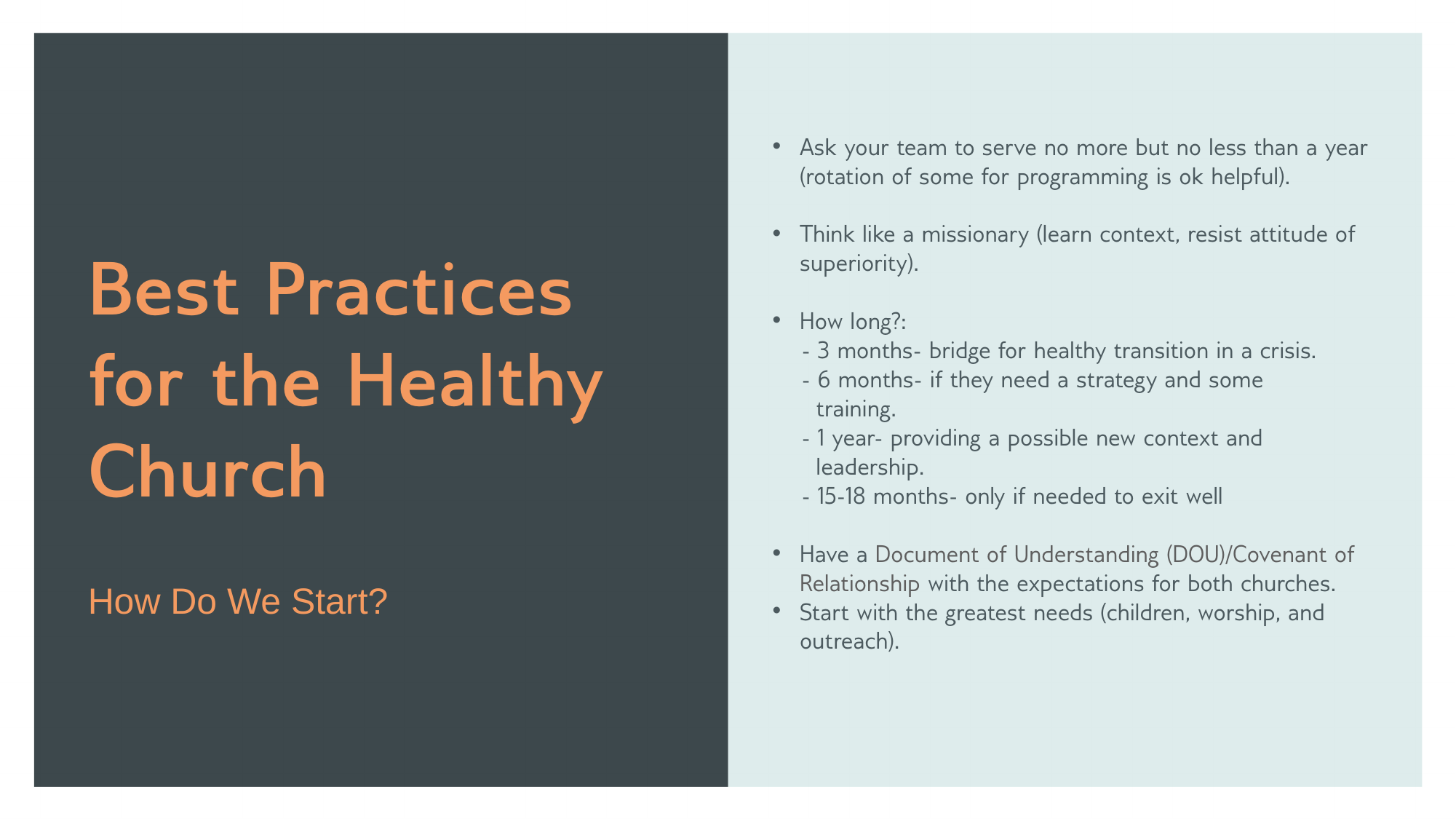

Ask your team to serve no more but no less than a year (rotation of some for programming is ok helpful).

Think like a missionary (learn context, resist attitude of superiority).

How long?:
    - 3 months- bridge for healthy transition in a crisis.
    - 6 months- if they need a strategy and some
      training.
    - 1 year- providing a possible new context and
      leadership.
    - 15-18 months- only if needed to exit well

Have a Document of Understanding (DOU)/Covenant of Relationship with the expectations for both churches.
Start with the greatest needs (children, worship, and outreach).
Best Practices for the Healthy Church
How Do We Start?